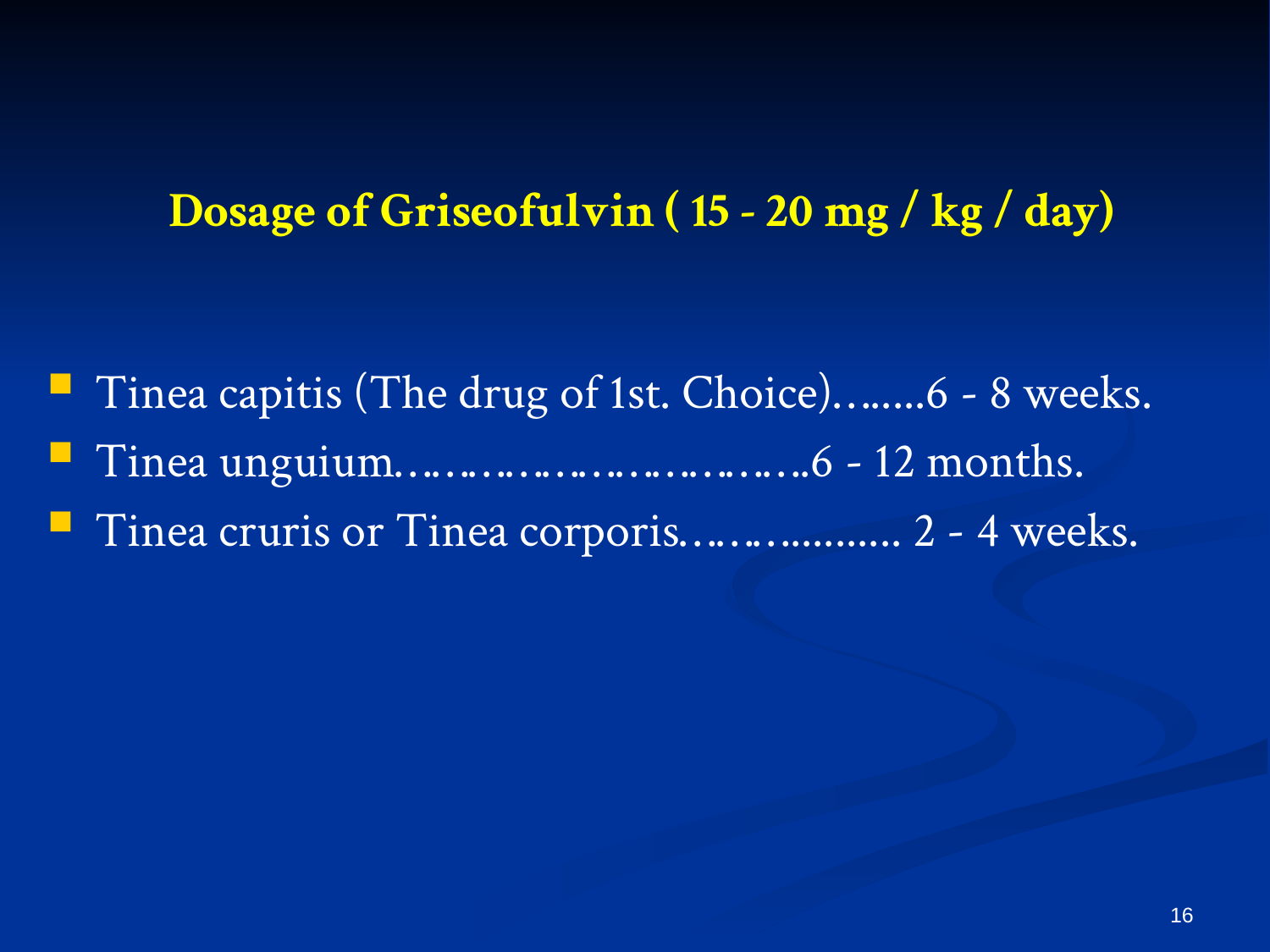

# Dosage of Griseofulvin ( 15 - 20 mg / kg / day)
Tinea capitis (The drug of 1st. Choice)….....6 - 8 weeks.
Tinea unguium…………………………….6 - 12 months.
Tinea cruris or Tinea corporis……….......... 2 - 4 weeks.
16